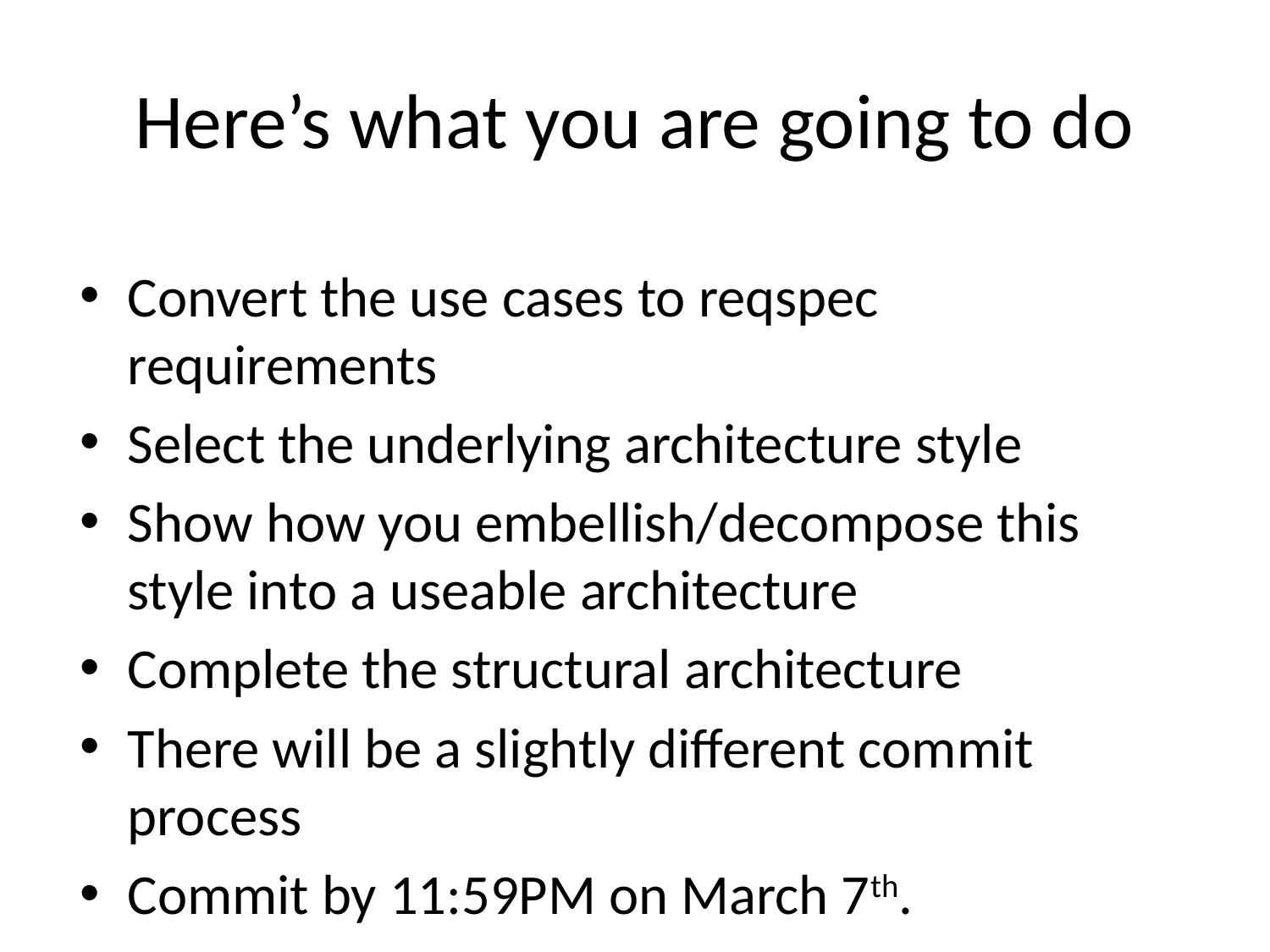

# Here’s what you are going to do
Convert the use cases to reqspec requirements
Select the underlying architecture style
Show how you embellish/decompose this style into a useable architecture
Complete the structural architecture
There will be a slightly different commit process
Commit by 11:59PM on March 7th.